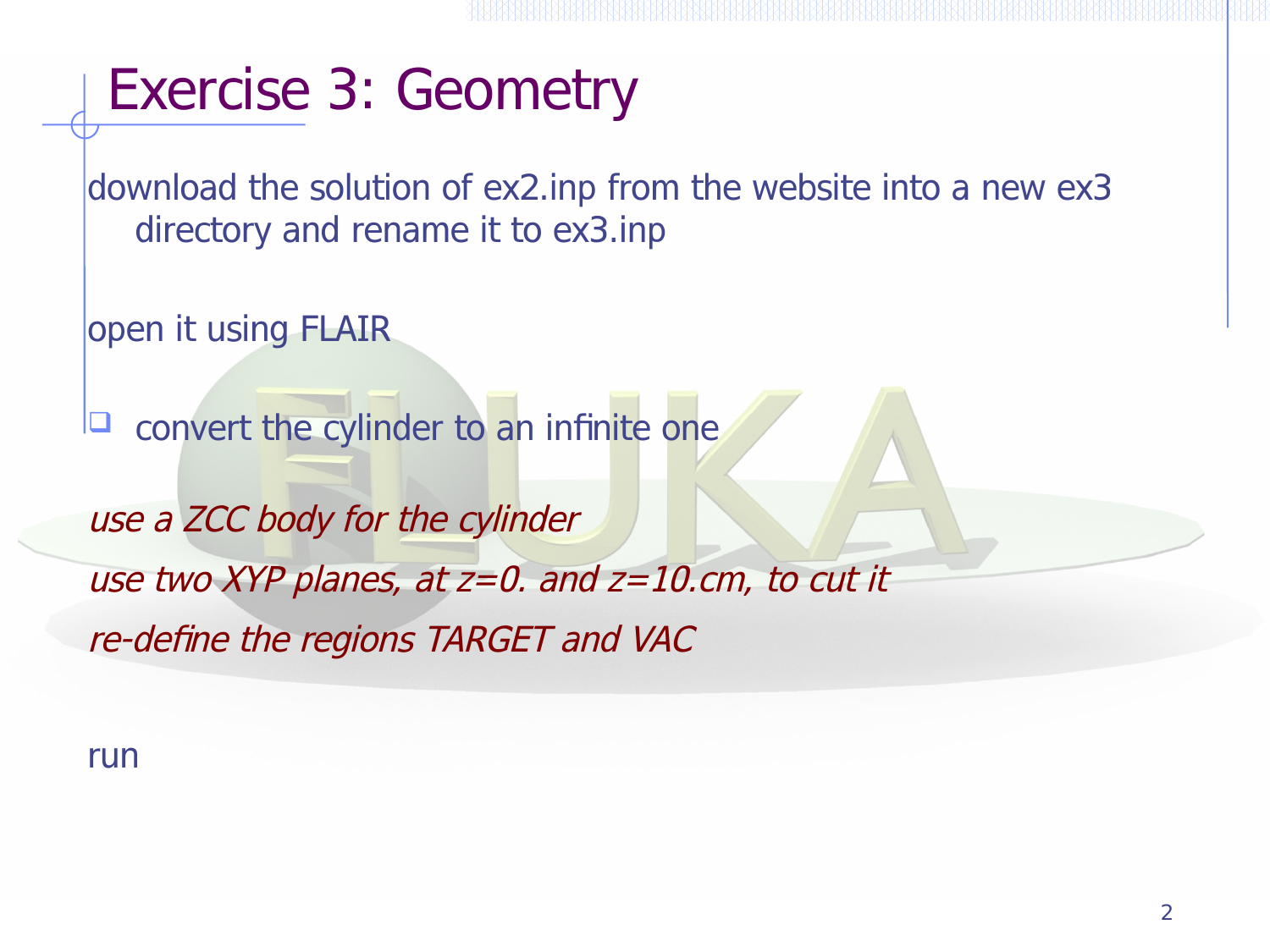

# Exercise 3: Geometry
download the solution of ex2.inp from the website into a new ex3 directory and rename it to ex3.inp

open it using FLAIR

convert the cylinder to an infinite one

use a ZCC body for the cylinder
use two XYP planes, at z=0. and z=10.cm, to cut it
re-define the regions TARGET and VAC

run

2